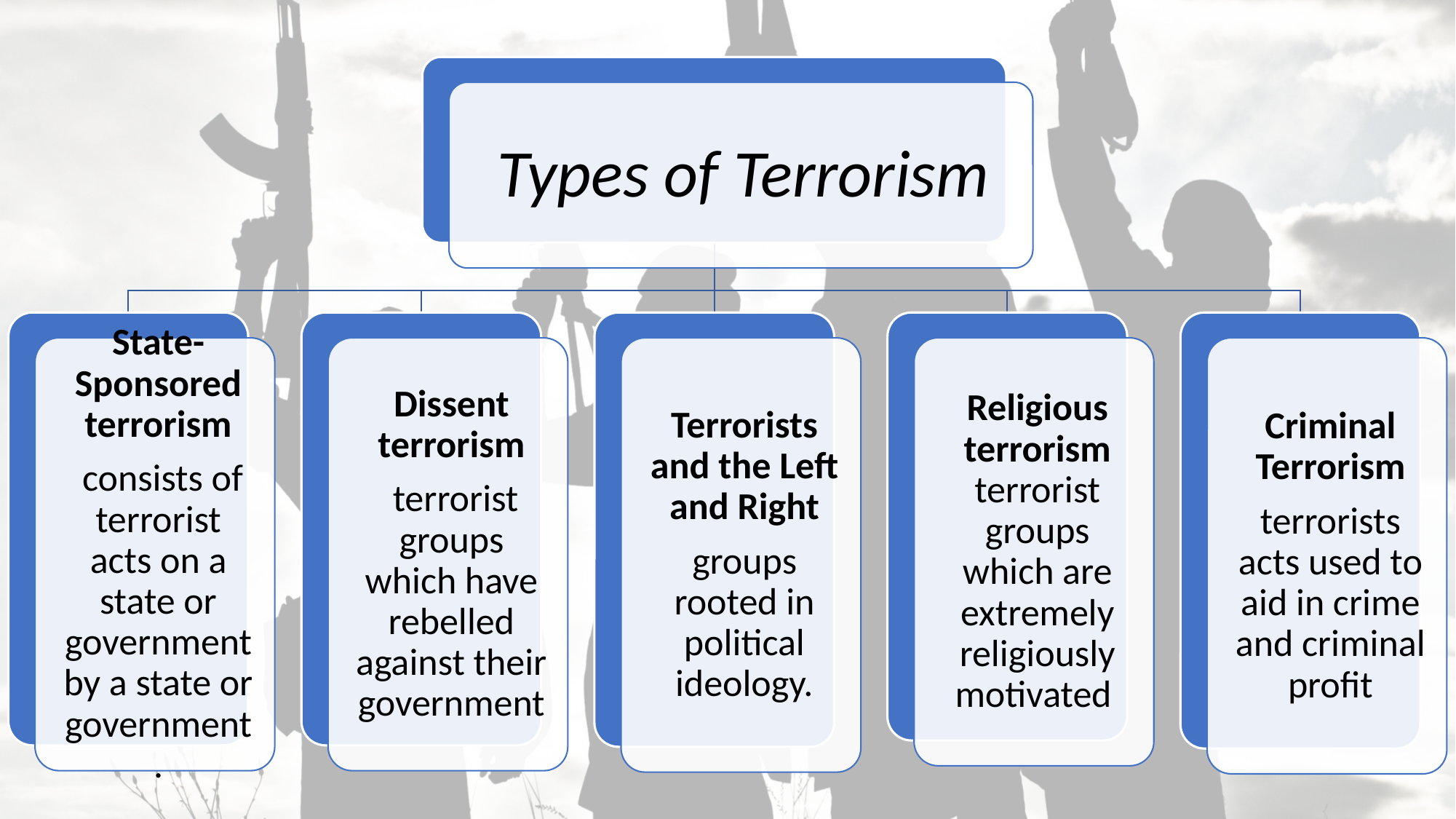

Types of Terrorism
State-Sponsored terrorism
 consists of terrorist acts on a state or government by a state or government.
Dissent terrorism
 terrorist groups which have rebelled against their government
Terrorists and the Left and Right
groups rooted in political ideology.
Religious terrorism terrorist groups which are extremely religiously motivated
Criminal Terrorism
terrorists acts used to aid in crime and criminal profit